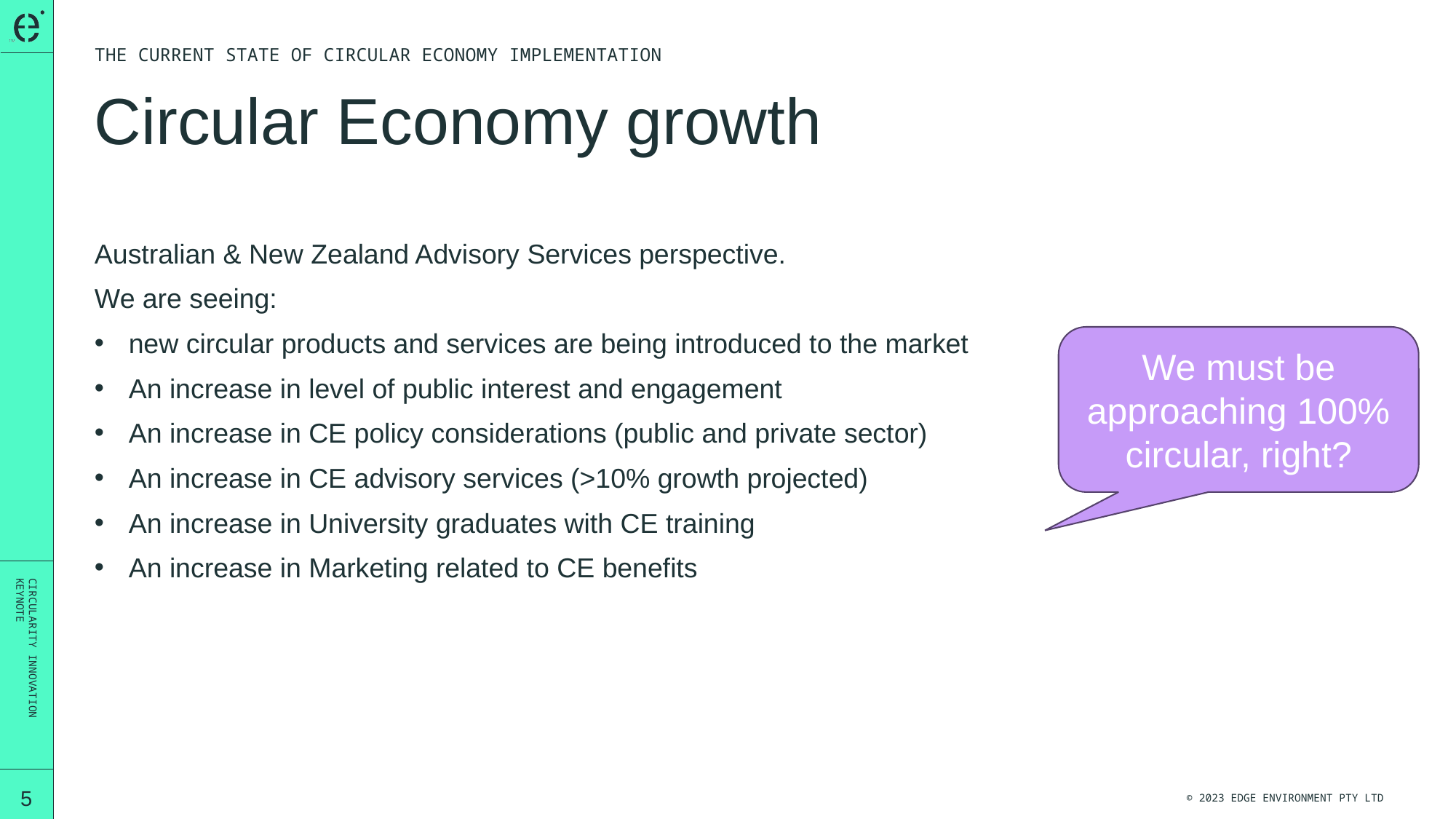

The Current state of Circular Economy Implementation
Circular Economy growth
Australian & New Zealand Advisory Services perspective.
We are seeing:
new circular products and services are being introduced to the market
An increase in level of public interest and engagement
An increase in CE policy considerations (public and private sector)
An increase in CE advisory services (>10% growth projected)
An increase in University graduates with CE training
An increase in Marketing related to CE benefits

We must be approaching 100% circular, right?
Circularity Innovation
Keynote
5